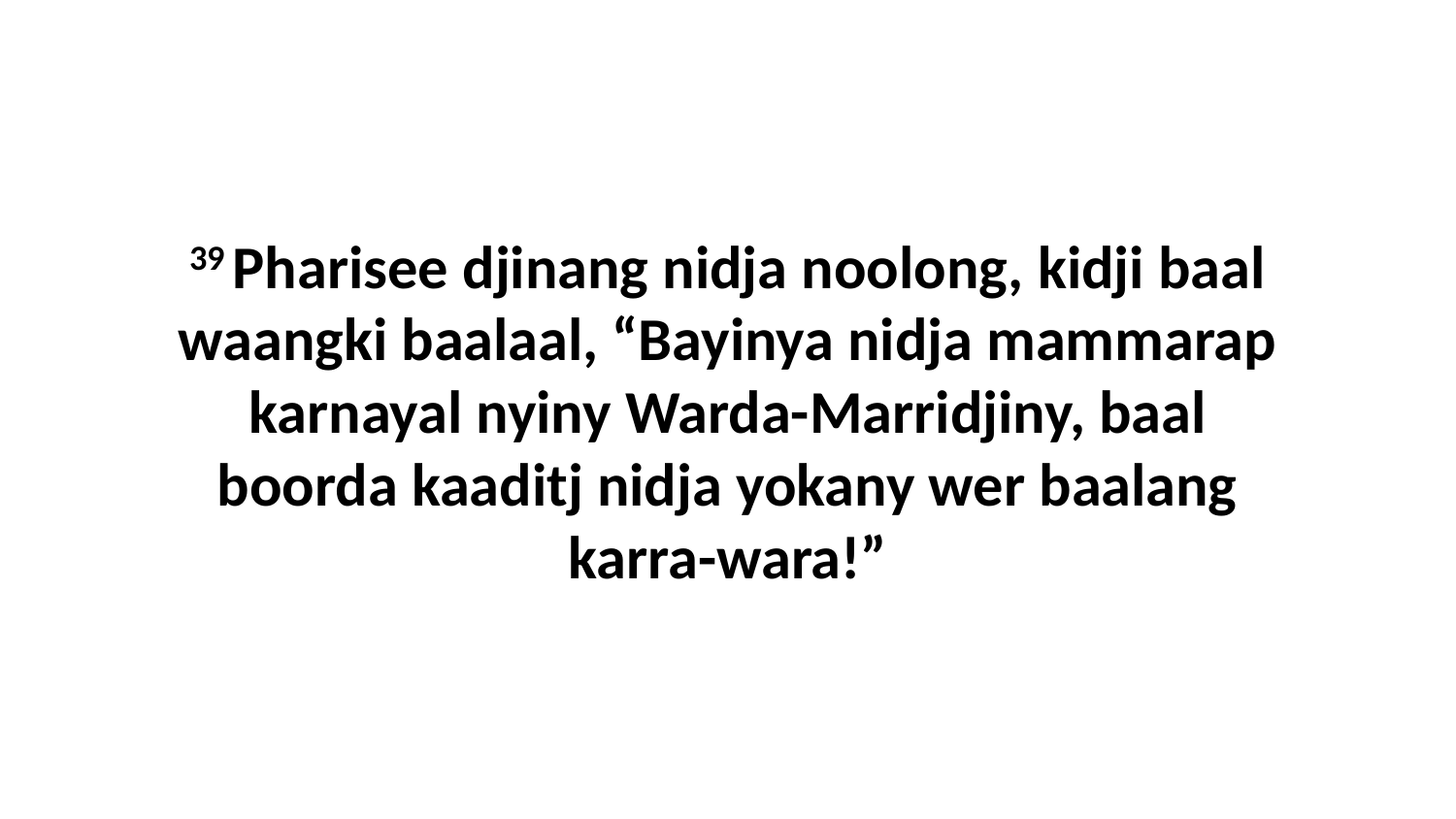

39 Pharisee djinang nidja noolong, kidji baal waangki baalaal, “Bayinya nidja mammarap karnayal nyiny Warda-Marridjiny, baal boorda kaaditj nidja yokany wer baalang karra-wara!”